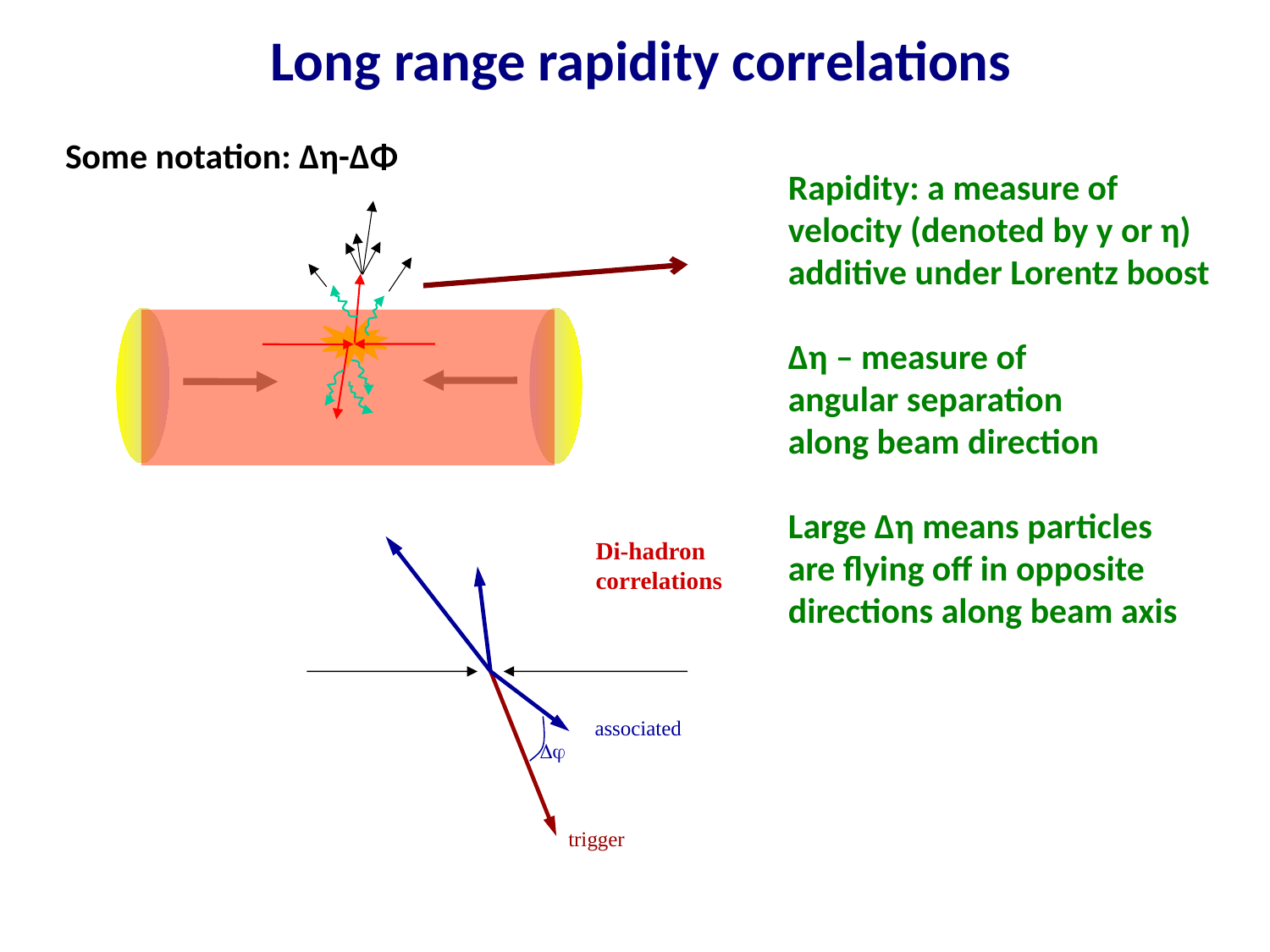

# Long range rapidity correlations
Some notation: Δη-ΔΦ
Rapidity: a measure of
velocity (denoted by y or η)
additive under Lorentz boost

Δη – measure of
angular separation
along beam direction

Large Δη means particles
are flying off in opposite
directions along beam axis

Di-hadron
correlations

Δϕ
trigger
associated